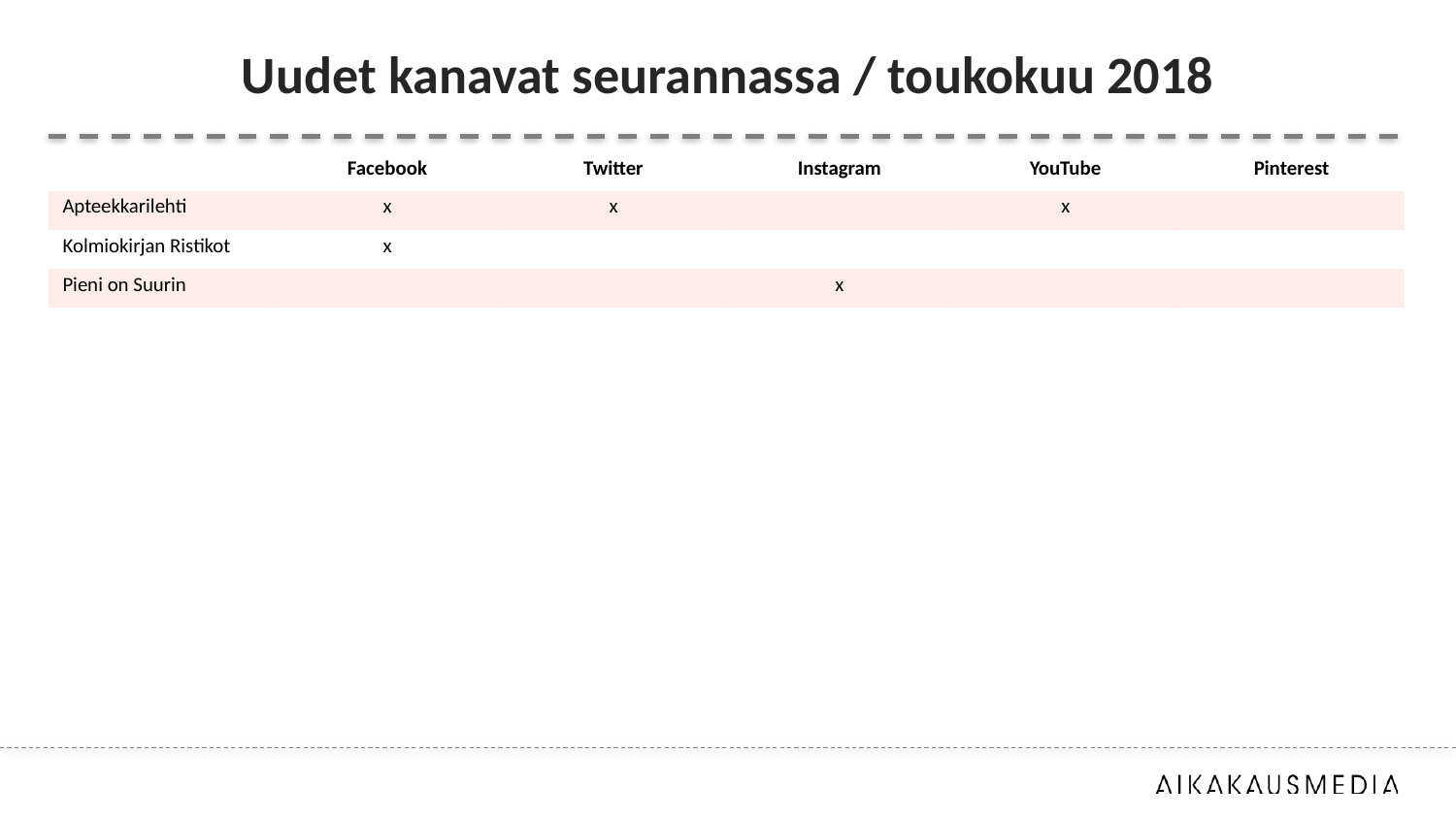

# Uudet kanavat seurannassa / toukokuu 2018
|  | Facebook | Twitter | Instagram | YouTube | Pinterest |
| --- | --- | --- | --- | --- | --- |
| Apteekkarilehti | x | x |  | x |  |
| Kolmiokirjan Ristikot | x |  |  |  |  |
| Pieni on Suurin |  |  | x |  |  |